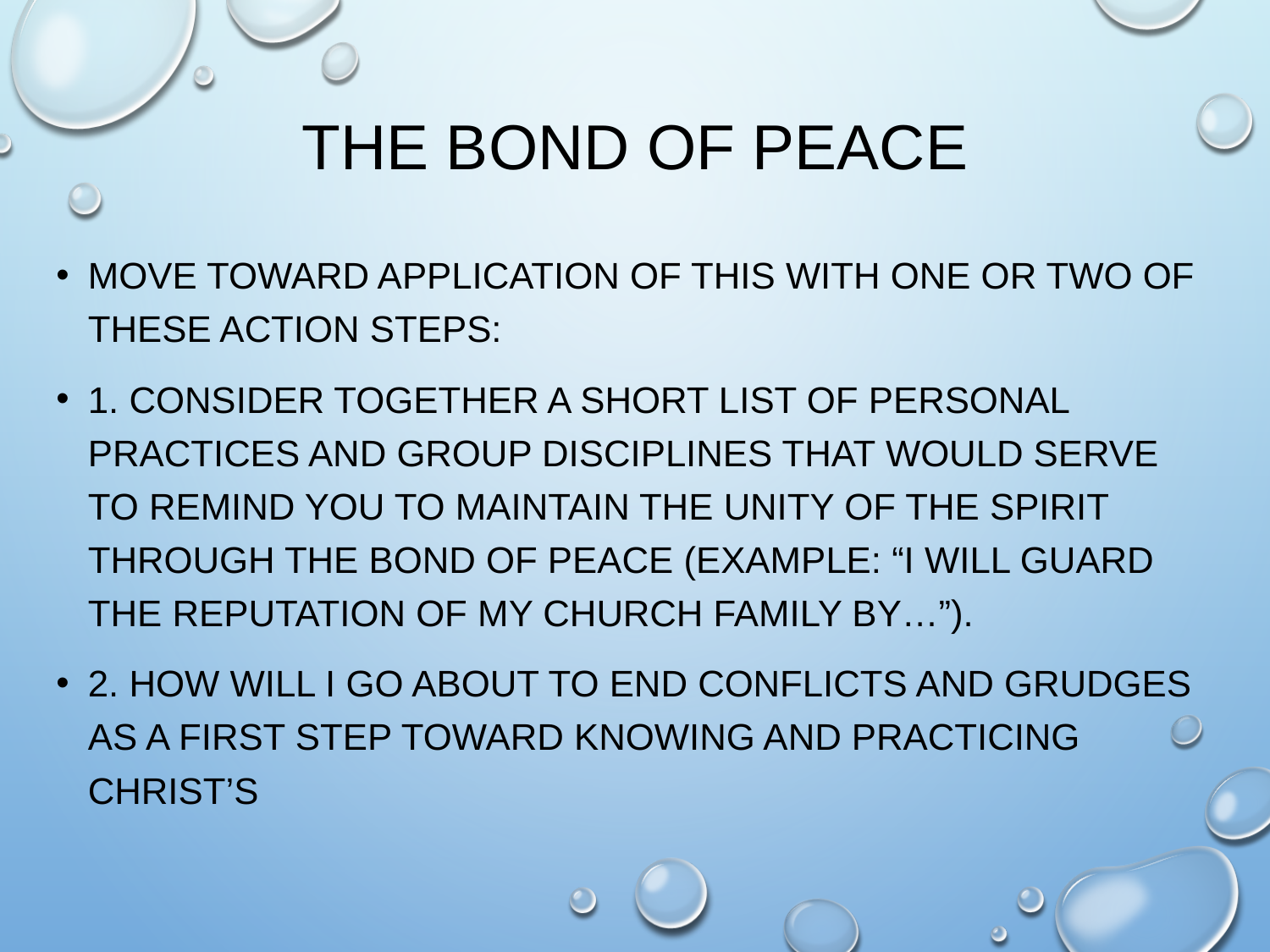

# The Bond of peace
Move toward application of this with one or two of these action steps:
1. Consider together a short list of personal practices and group disciplines that would serve to remind you to maintain the unity of the Spirit through the bond of peace (example: “I will guard the reputation of my church family by…”).
2. How will I go about to End conflicts and grudges As a first step toward knowing and practicing Christ’s